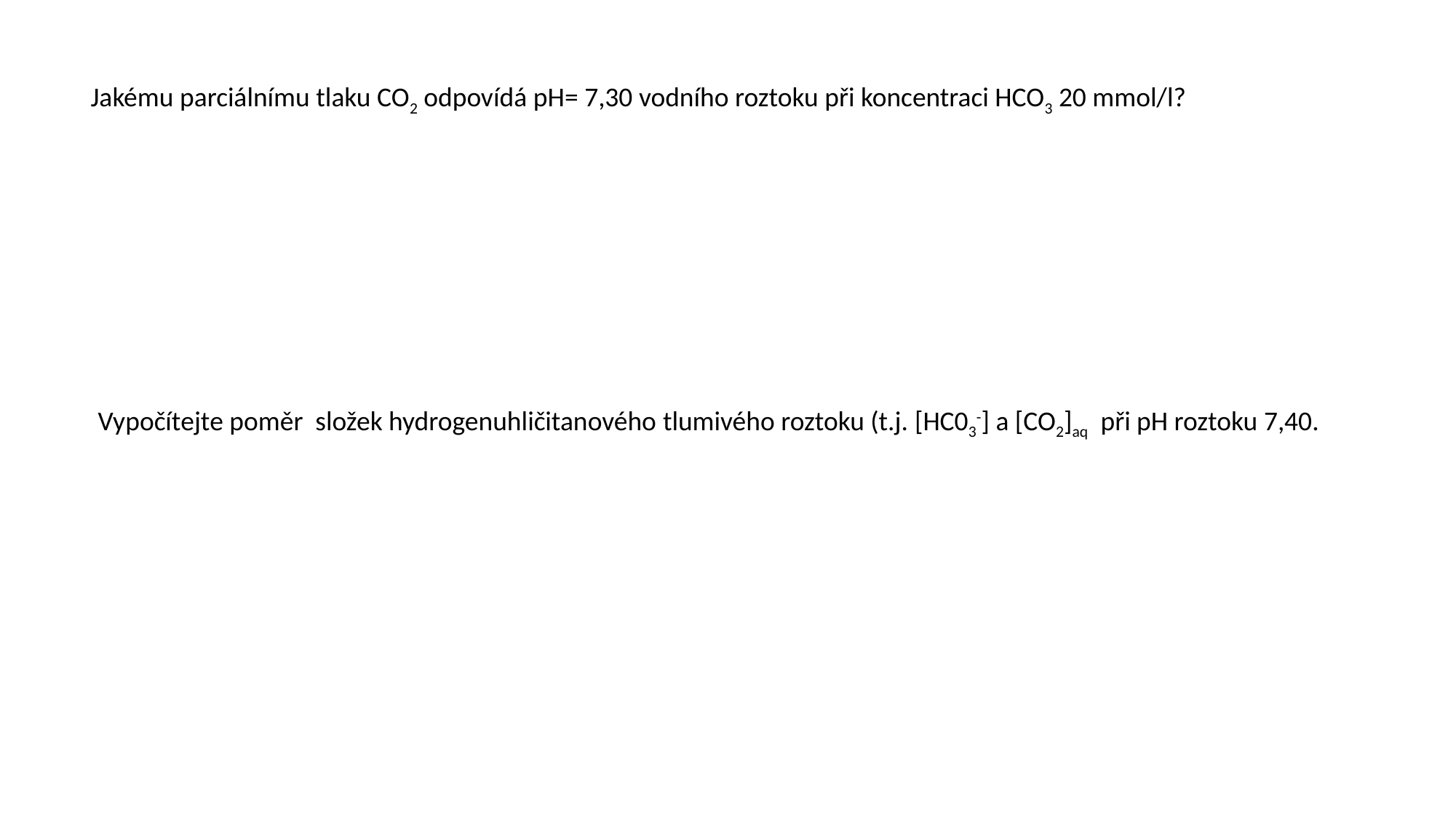

Jakému parciálnímu tlaku CO2 odpovídá pH= 7,30 vodního roztoku při koncentraci HCO3 20 mmol/l?
Vypočítejte poměr  složek hydrogenuhličitanového tlumivého roztoku (t.j. [HC03-] a [CO2]aq  při pH roztoku 7,40.